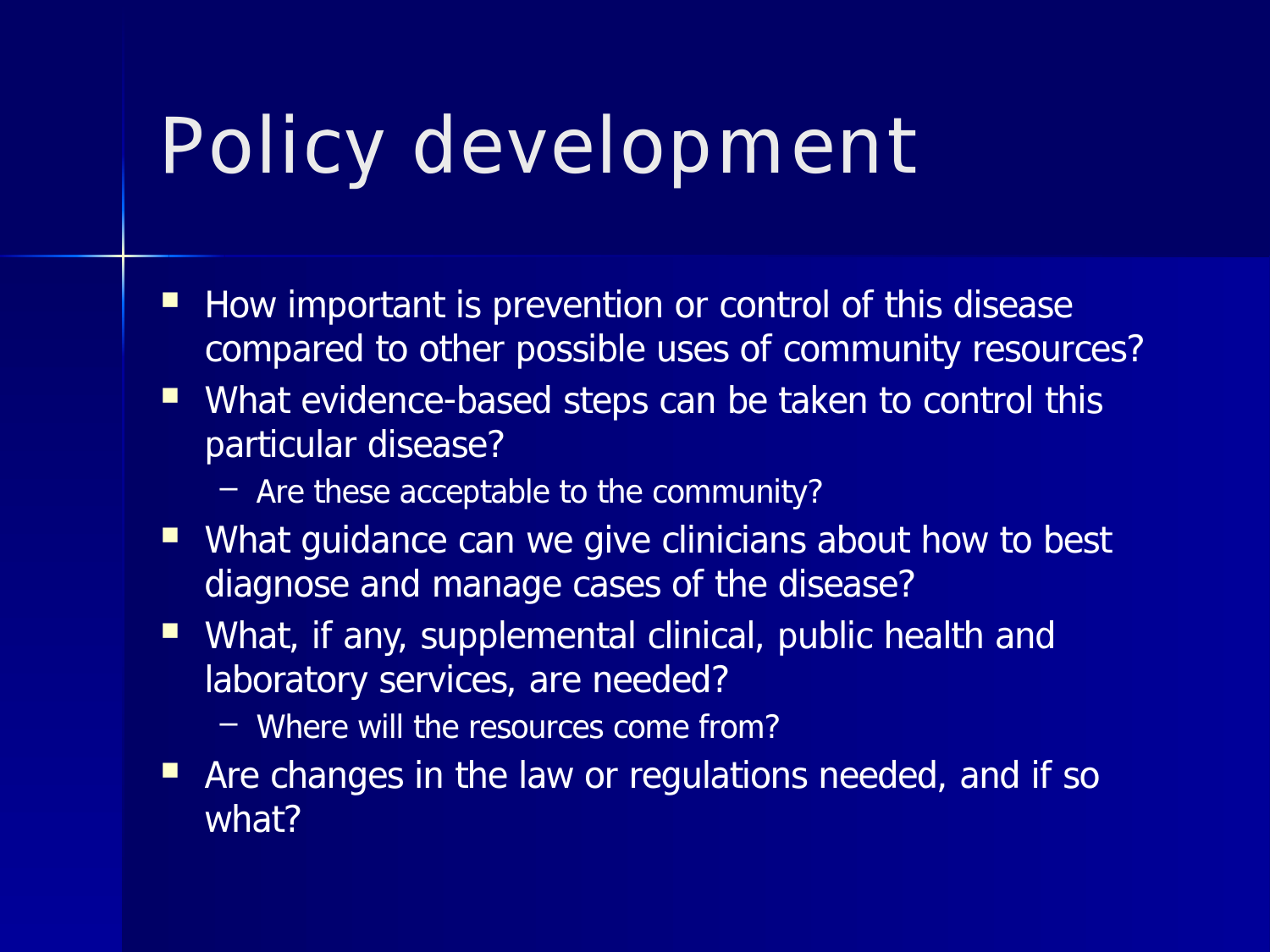

# Policy development
How important is prevention or control of this disease compared to other possible uses of community resources?
What evidence-based steps can be taken to control this particular disease?
Are these acceptable to the community?
What guidance can we give clinicians about how to best diagnose and manage cases of the disease?
What, if any, supplemental clinical, public health and laboratory services, are needed?
Where will the resources come from?
Are changes in the law or regulations needed, and if so what?